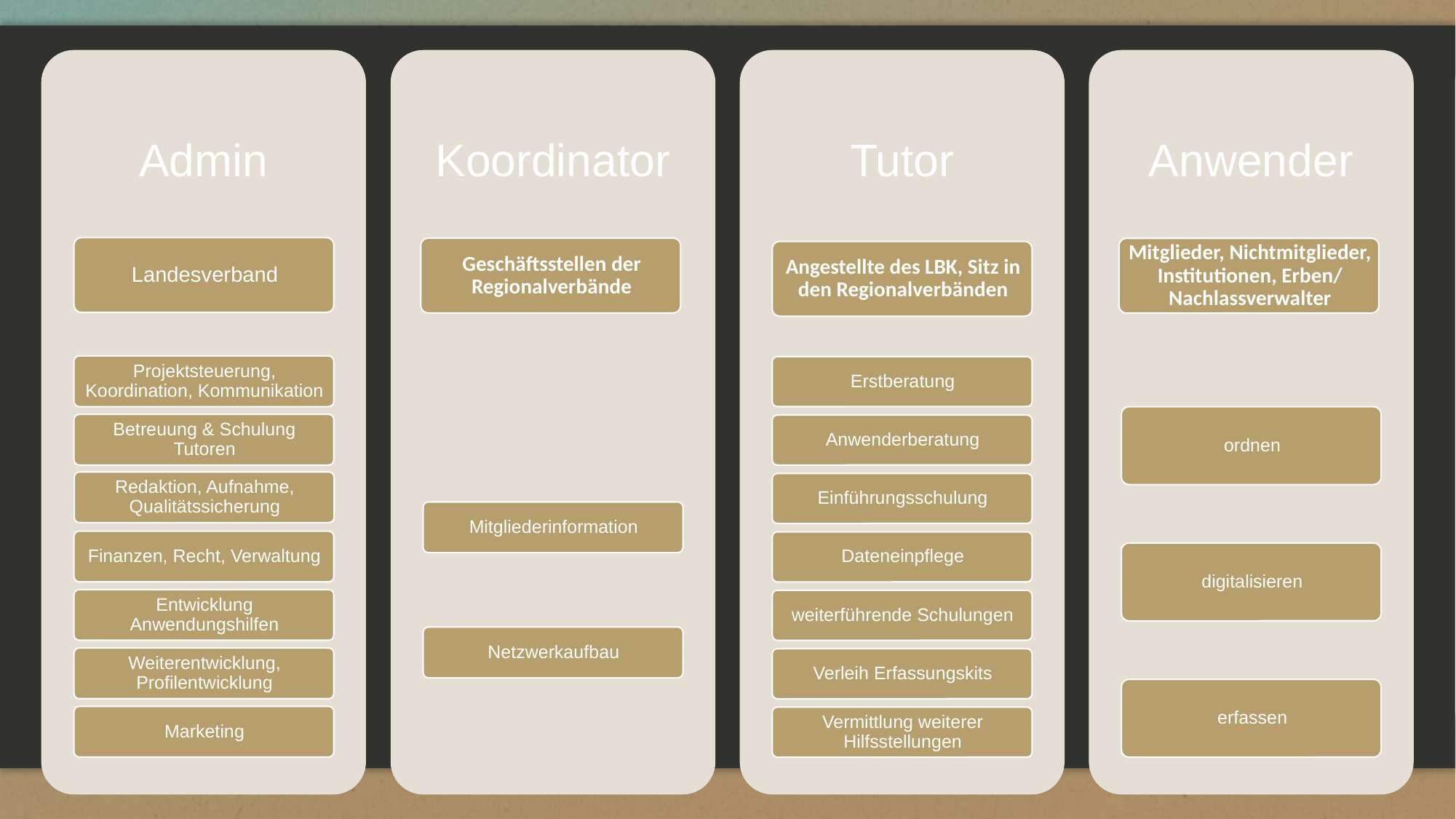

Admin
Landesverband
Projektsteuerung, Koordination, Kommunikation
Betreuung & Schulung Tutoren
Redaktion, Aufnahme, Qualitätssicherung
Finanzen, Recht, Verwaltung
Entwicklung Anwendungshilfen
Weiterentwicklung, Profilentwicklung
Marketing
Koordinator
Geschäftsstellen der Regionalverbände
Mitgliederinformation
Netzwerkaufbau
Tutor
Angestellte des LBK, Sitz in den Regionalverbänden
Erstberatung
Anwenderberatung
Einführungsschulung
Dateneinpflege
weiterführende Schulungen
Verleih Erfassungskits
Vermittlung weiterer Hilfsstellungen
Anwender
Mitglieder, Nichtmitglieder, Institutionen, Erben/ Nachlassverwalter
ordnen
digitalisieren
erfassen
#